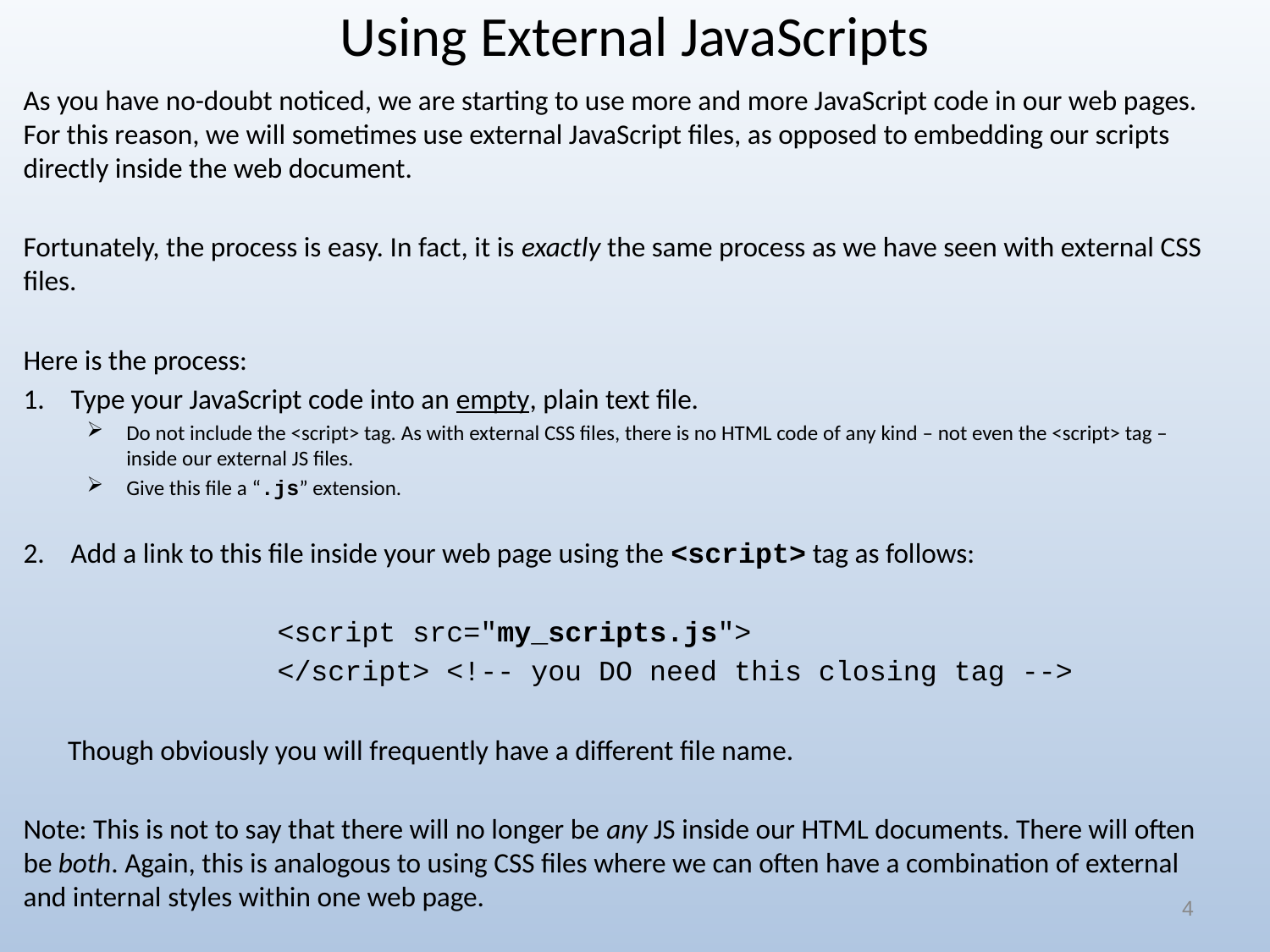

# Using External JavaScripts
As you have no-doubt noticed, we are starting to use more and more JavaScript code in our web pages. For this reason, we will sometimes use external JavaScript files, as opposed to embedding our scripts directly inside the web document.

Fortunately, the process is easy. In fact, it is exactly the same process as we have seen with external CSS files.

Here is the process:
Type your JavaScript code into an empty, plain text file.
Do not include the <script> tag. As with external CSS files, there is no HTML code of any kind – not even the <script> tag – inside our external JS files.
Give this file a “.js” extension.

Add a link to this file inside your web page using the <script> tag as follows:

		<script src="my_scripts.js">
		</script> <!-- you DO need this closing tag -->

       Though obviously you will frequently have a different file name.

Note: This is not to say that there will no longer be any JS inside our HTML documents. There will often be both. Again, this is analogous to using CSS files where we can often have a combination of external and internal styles within one web page.
4